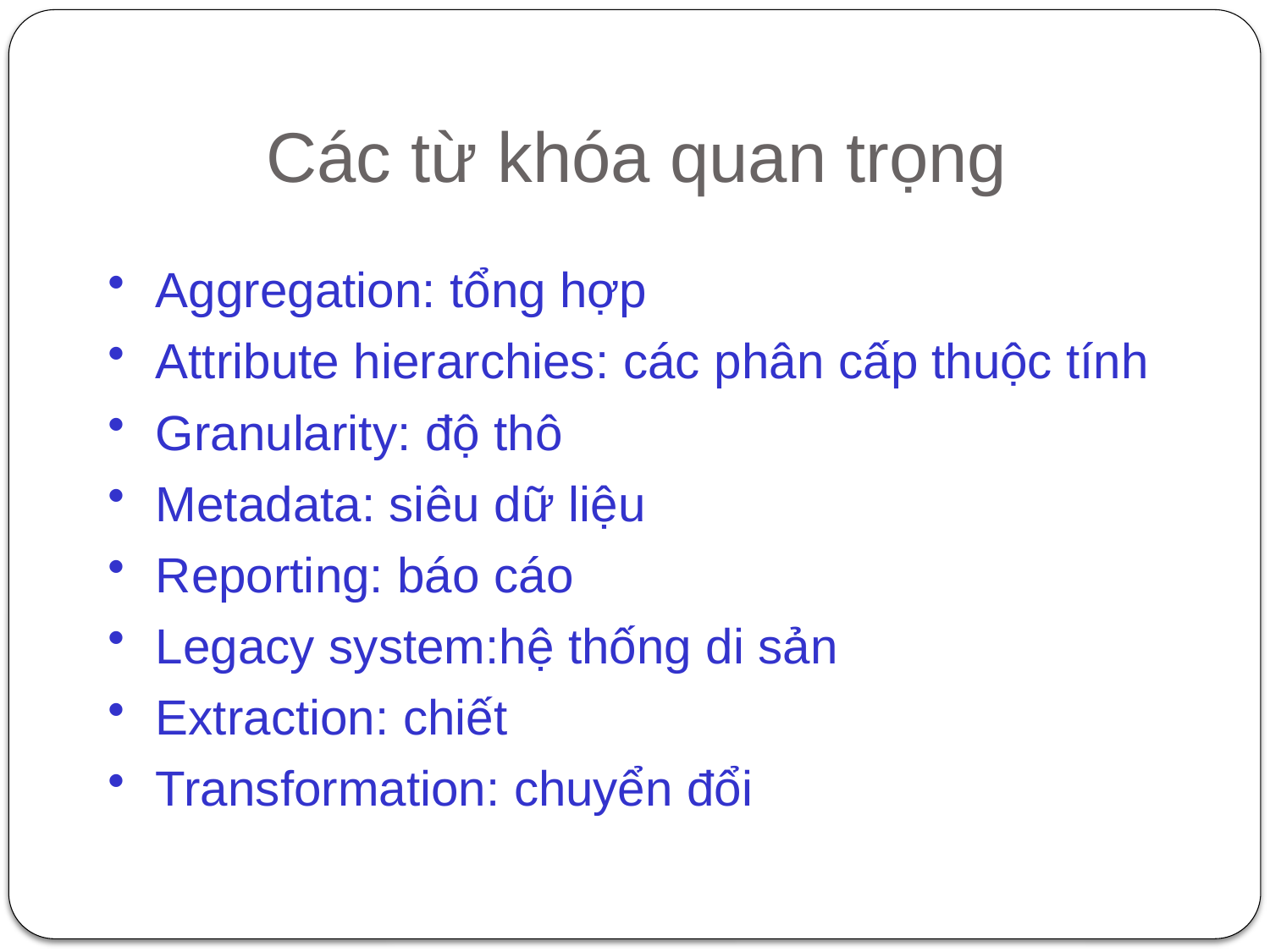

# Các từ khóa quan trọng
Aggregation: tổng hợp
Attribute hierarchies: các phân cấp thuộc tính
Granularity: độ thô
Metadata: siêu dữ liệu
Reporting: báo cáo
Legacy system:hệ thống di sản
Extraction: chiết
Transformation: chuyển đổi